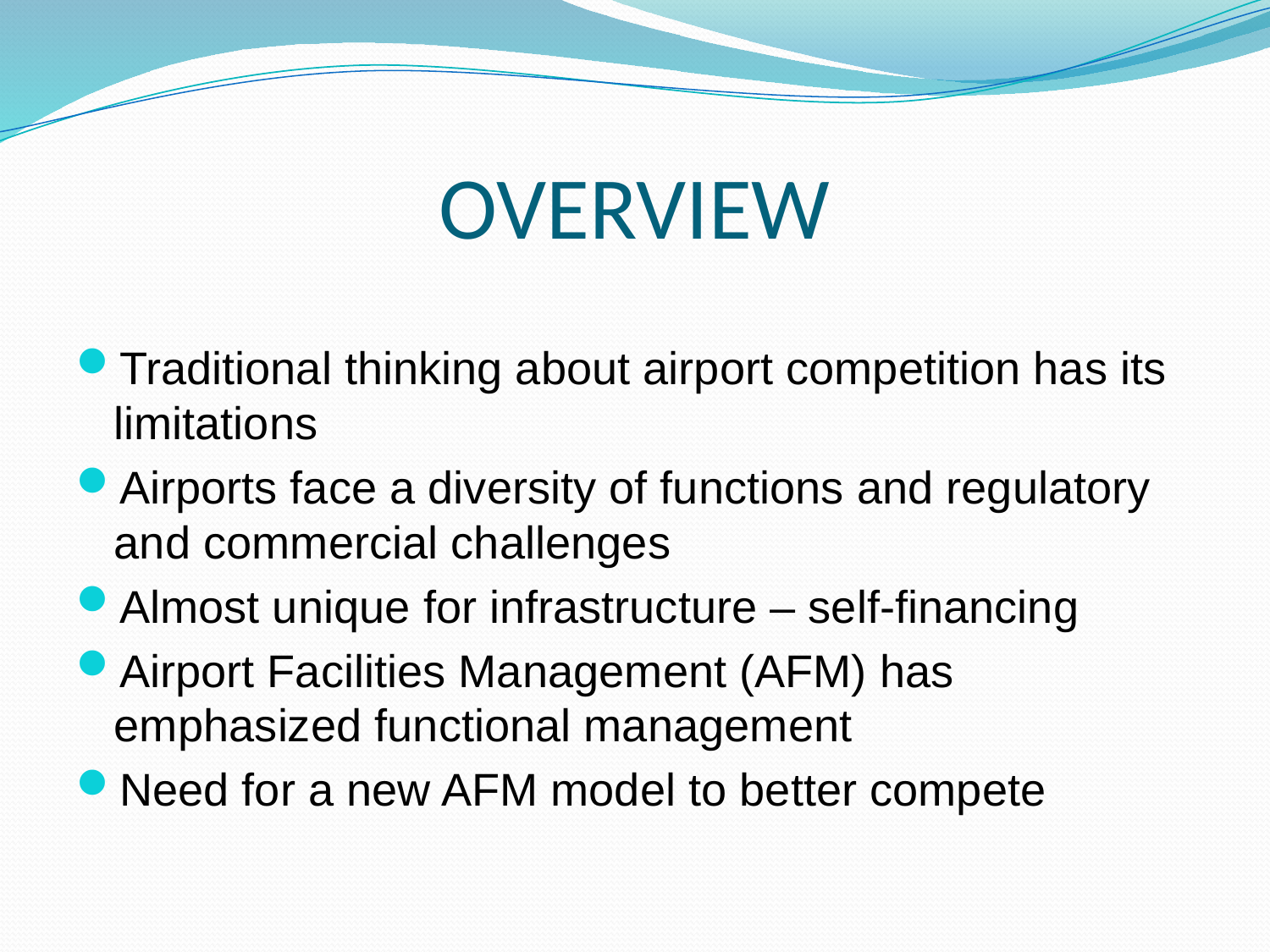

# OVERVIEW

Traditional thinking about airport competition has its limitations
Airports face a diversity of functions and regulatory and commercial challenges
Almost unique for infrastructure – self-financing
Airport Facilities Management (AFM) has emphasized functional management
Need for a new AFM model to better compete